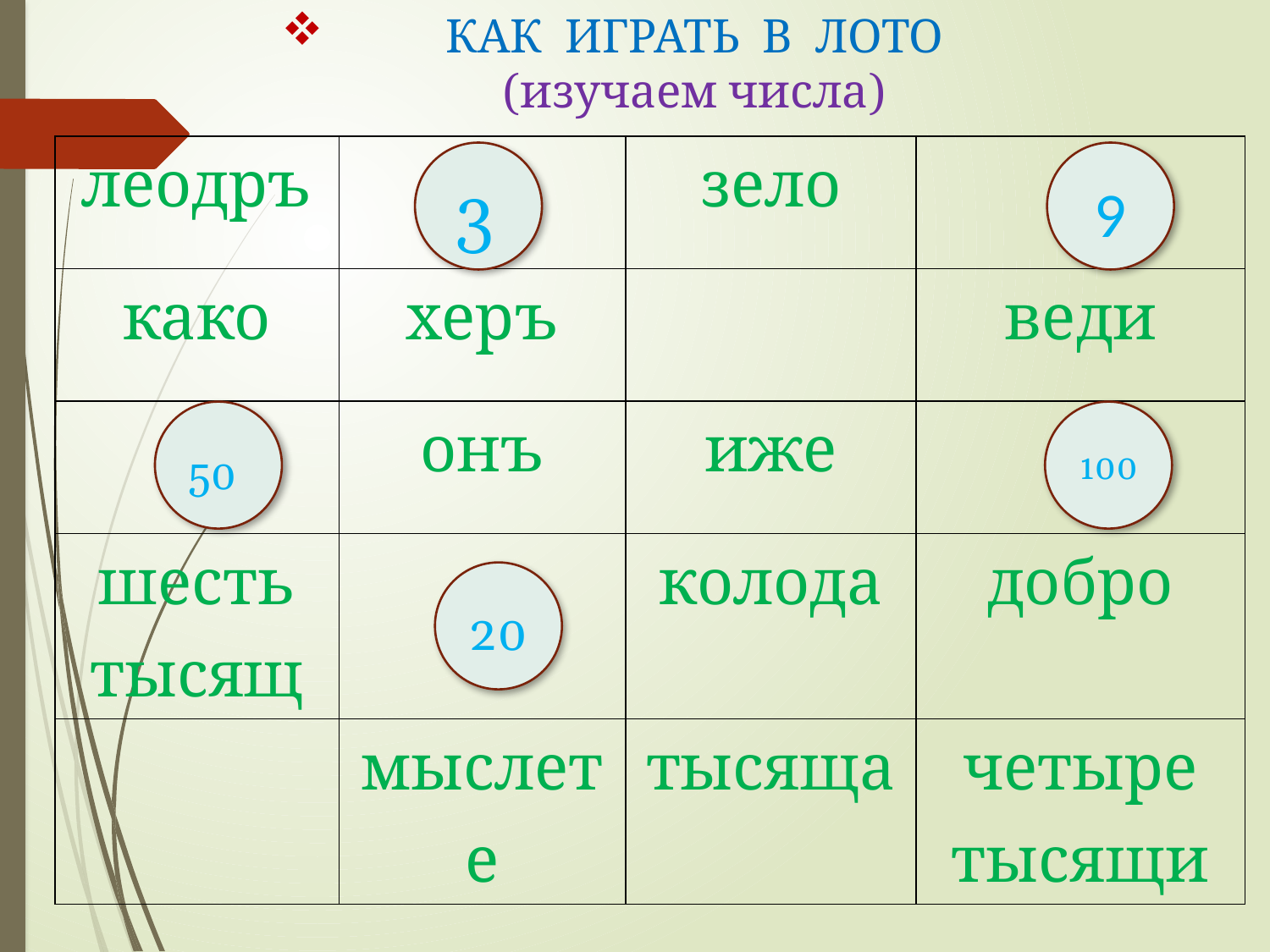

# КАК  ИГРАТЬ  В  ЛОТО (изучаем числа)
| леодръ |  | зело |  |
| --- | --- | --- | --- |
| како | херъ |  | веди |
|  | онъ | иже |  |
| шесть тысящ |  | колода | добро |
|  | мыслете | тысяща | четыре тысящи |
3
9
50
100
20